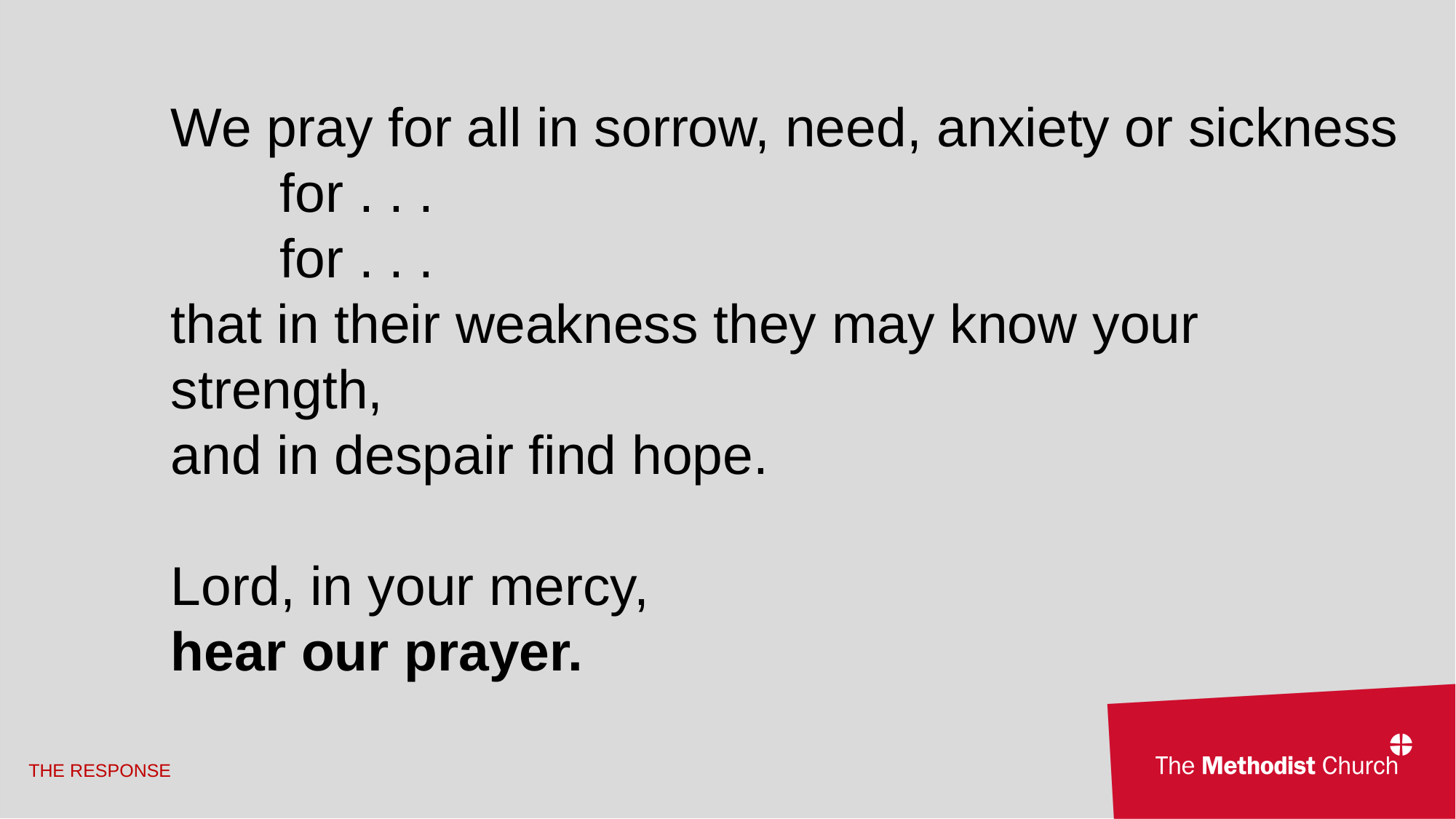

We pray for all in sorrow, need, anxiety or sickness 	for . . .
	for . . .
that in their weakness they may know your 	strength,
and in despair find hope.

Lord, in your mercy,
hear our prayer.